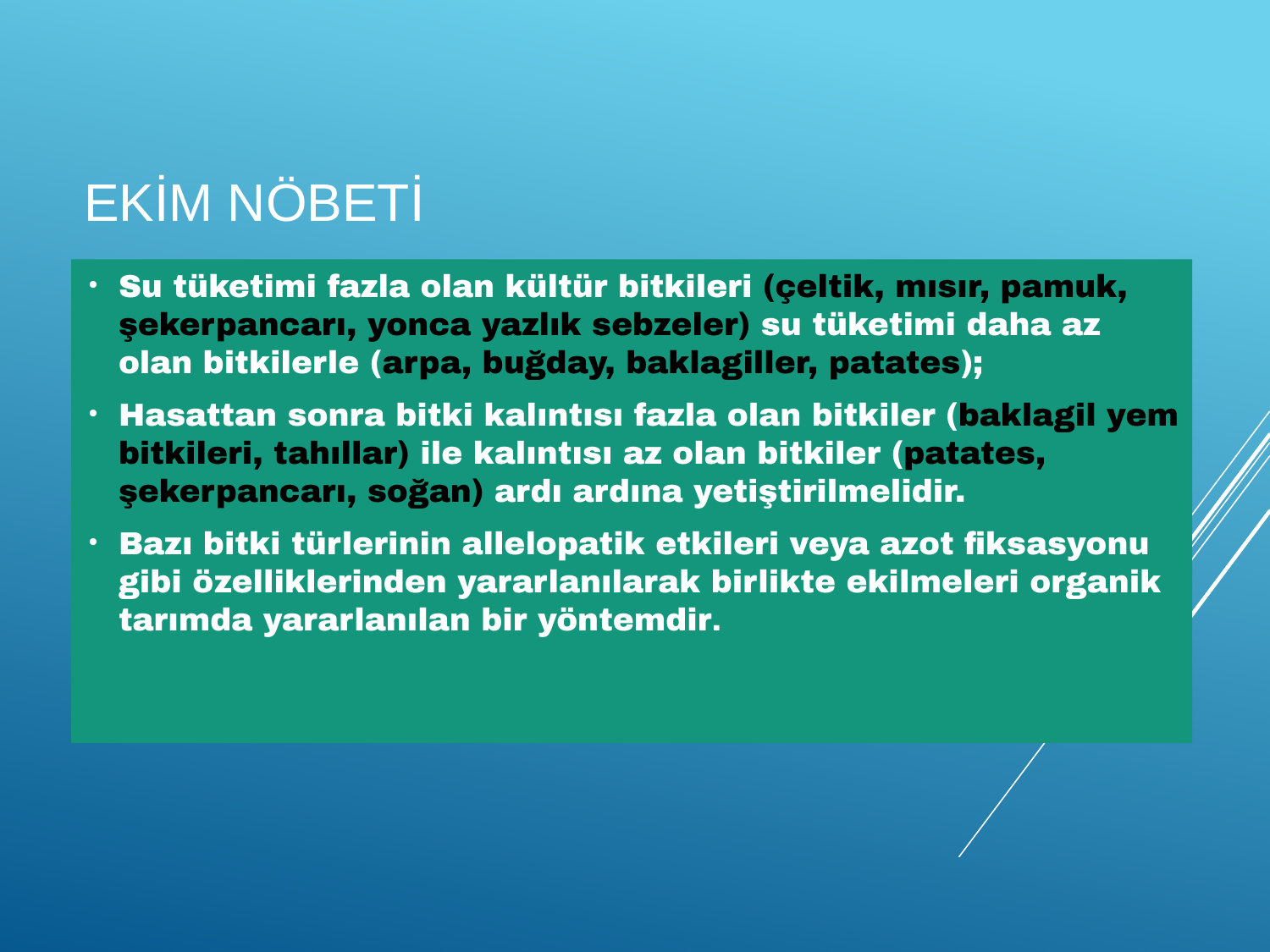

# EKİM NÖBETİ
Su tüketimi fazla olan kültür bitkileri (çeltik, mısır, pamuk, şekerpancarı, yonca yazlık sebzeler) su tüketimi daha az olan bitkilerle (arpa, buğday, baklagiller, patates);
Hasattan sonra bitki kalıntısı fazla olan bitkiler (baklagil yem bitkileri, tahıllar) ile kalıntısı az olan bitkiler (patates, şekerpancarı, soğan) ardı ardına yetiştirilmelidir.
Bazı bitki türlerinin allelopatik etkileri veya azot fiksasyonu gibi özelliklerinden yararlanılarak birlikte ekilmeleri organik tarımda yararlanılan bir yöntemdir.